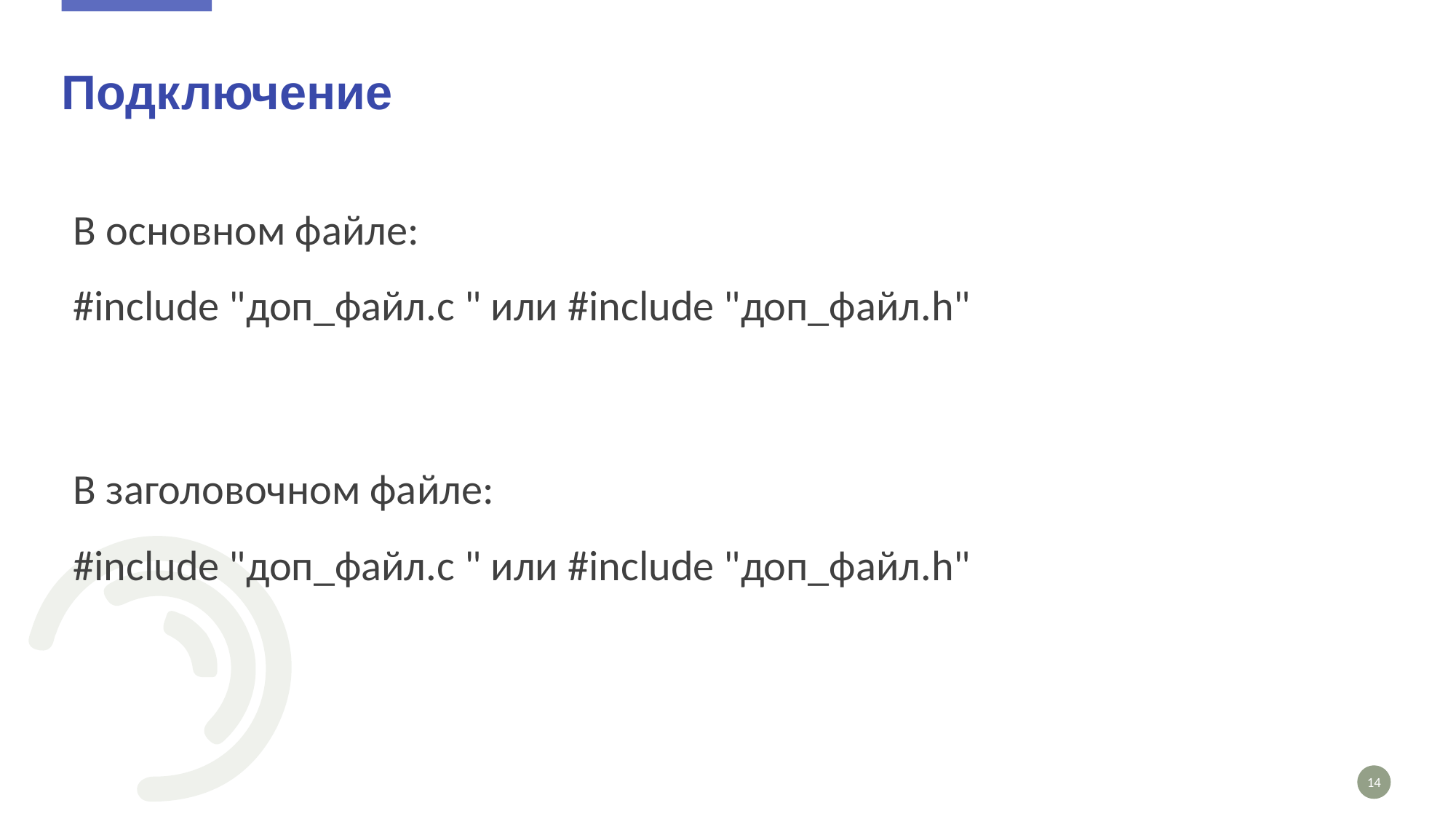

# Подключение
В основном файле:
#include "доп_файл.c " или #include "доп_файл.h"

В заголовочном файле:
#include "доп_файл.c " или #include "доп_файл.h"

14